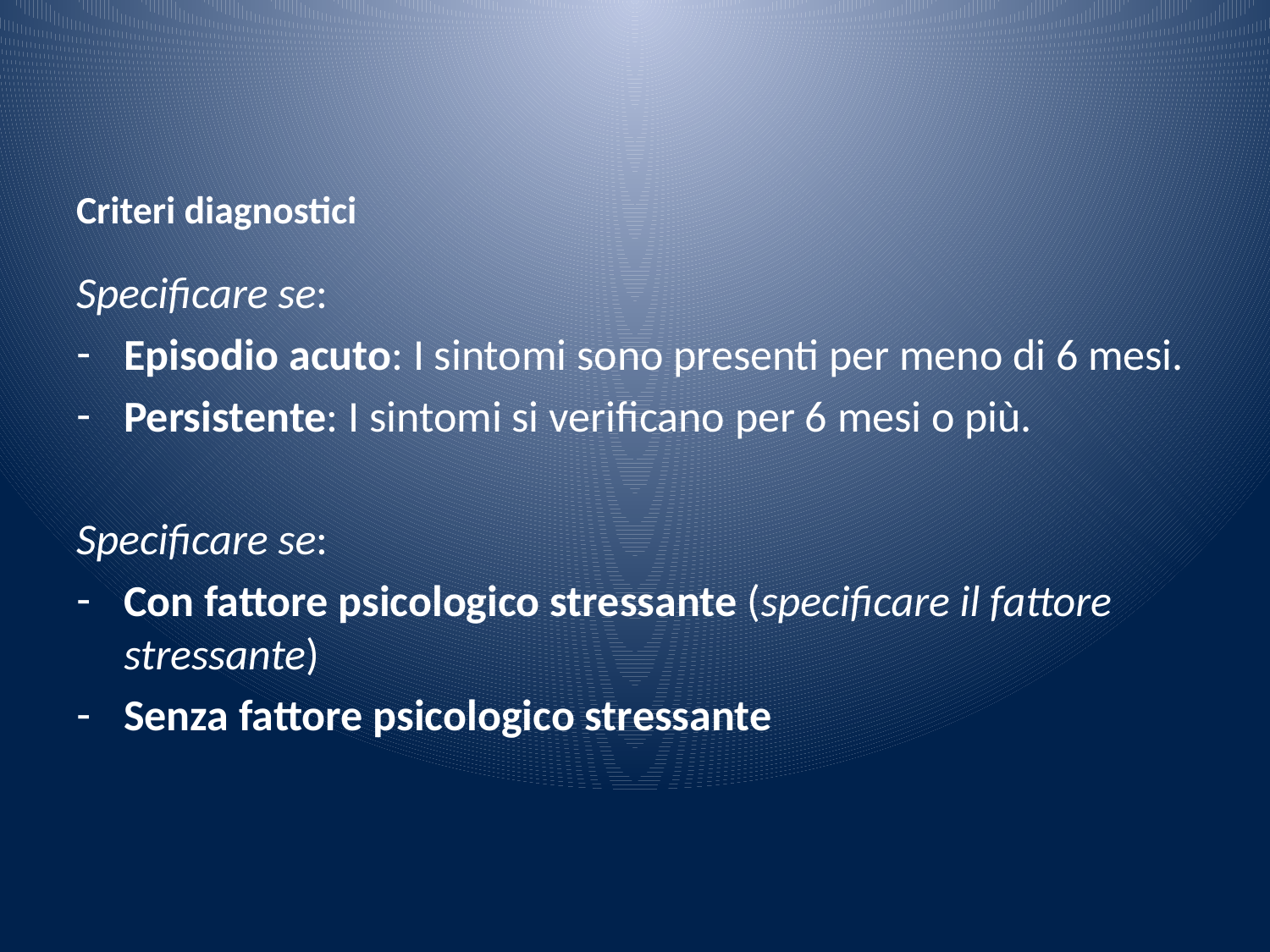

# Criteri diagnostici
Specificare se:
Episodio acuto: I sintomi sono presenti per meno di 6 mesi.
Persistente: I sintomi si verificano per 6 mesi o più.

Specificare se:
Con fattore psicologico stressante (specificare il fattore stressante)
Senza fattore psicologico stressante